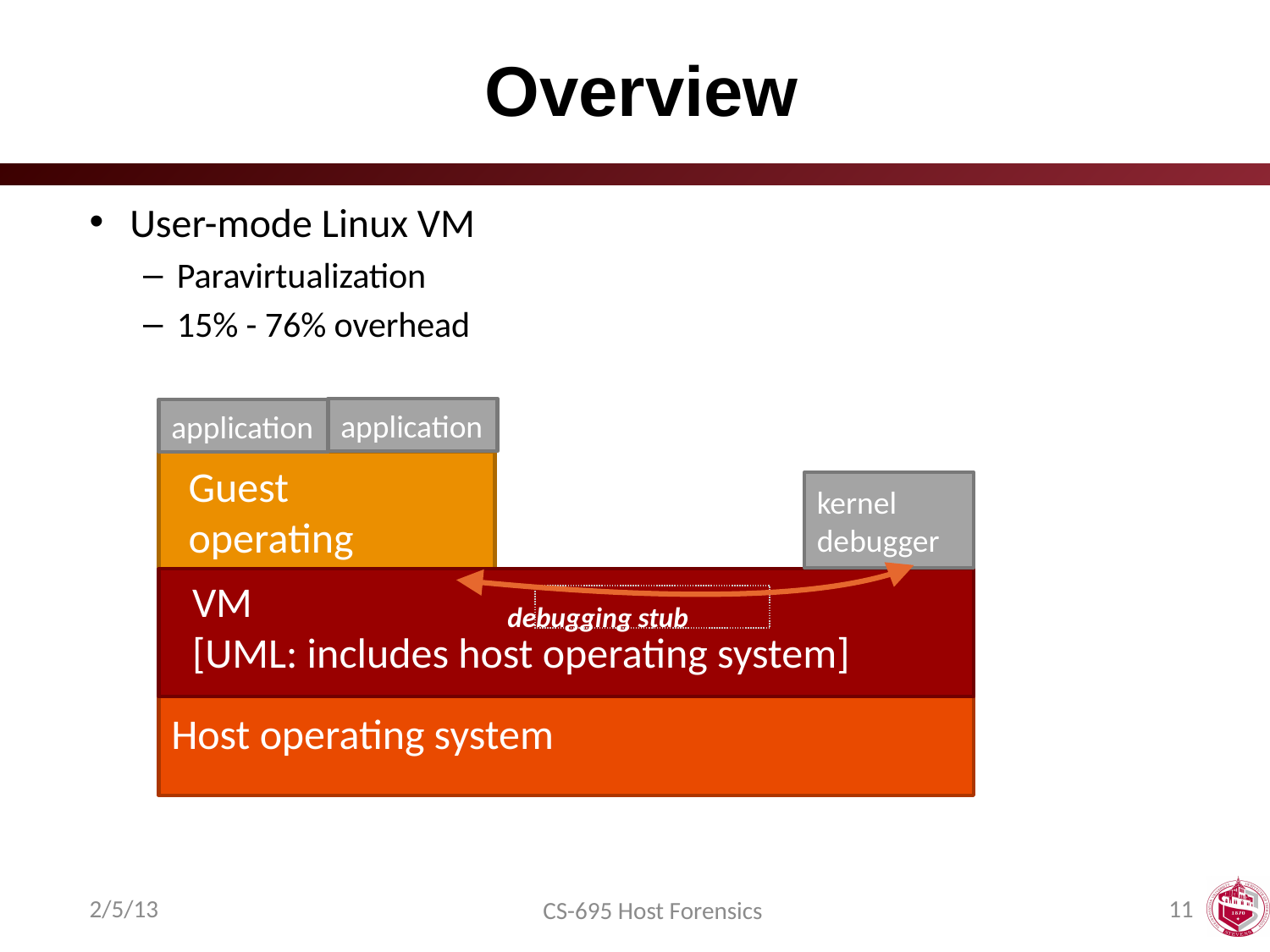

# Overview
User-mode Linux VM
Paravirtualization
15% - 76% overhead
application
application

Guest
operating system
kernel
debugger

VM
[UML: includes host operating system]

debugging stub
Host operating system
2/5/13
11
CS-695 Host Forensics